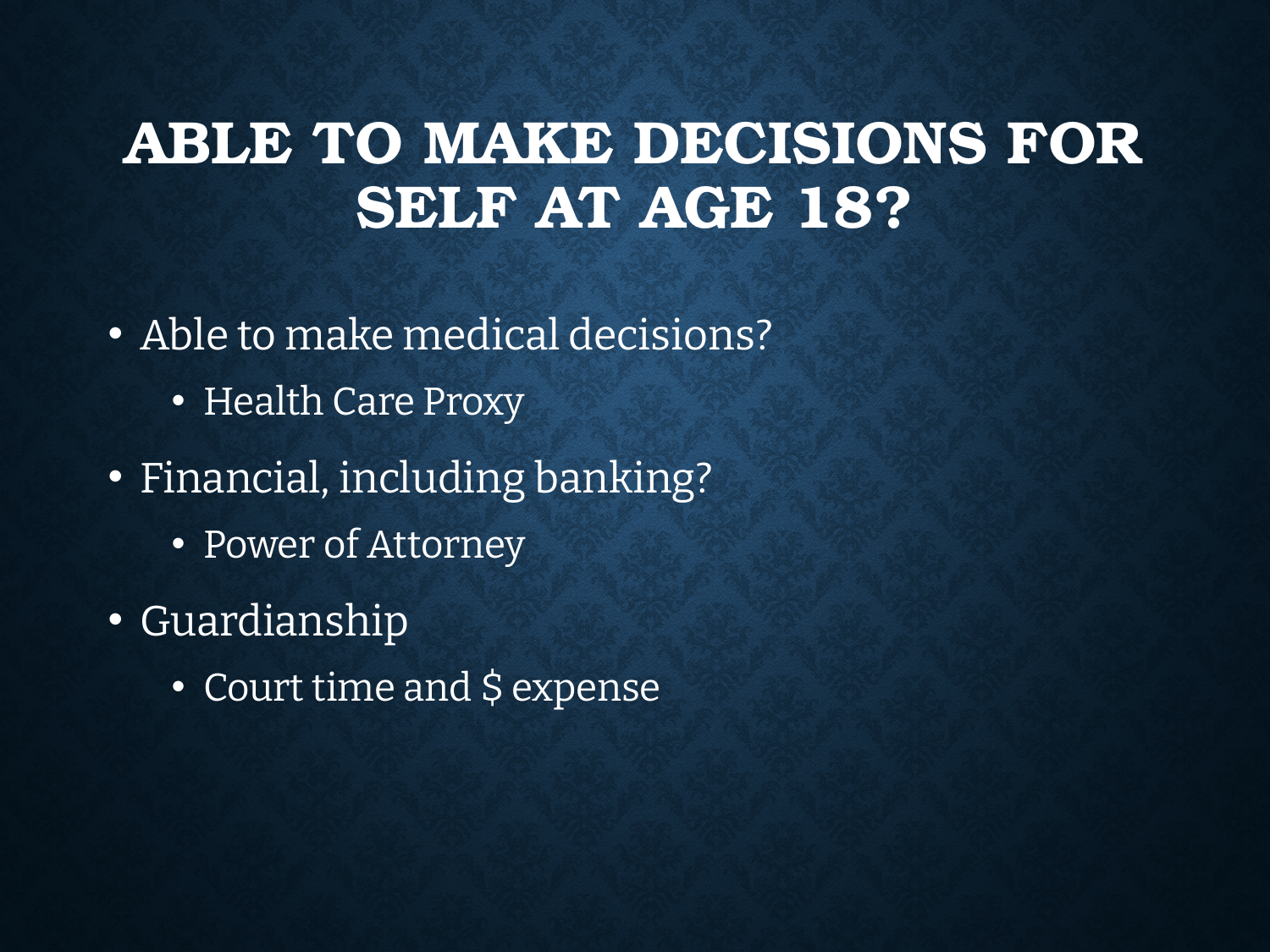

# Able to make decisions for self at age 18?
Able to make medical decisions?
Health Care Proxy
Financial, including banking?
Power of Attorney
Guardianship
Court time and $ expense